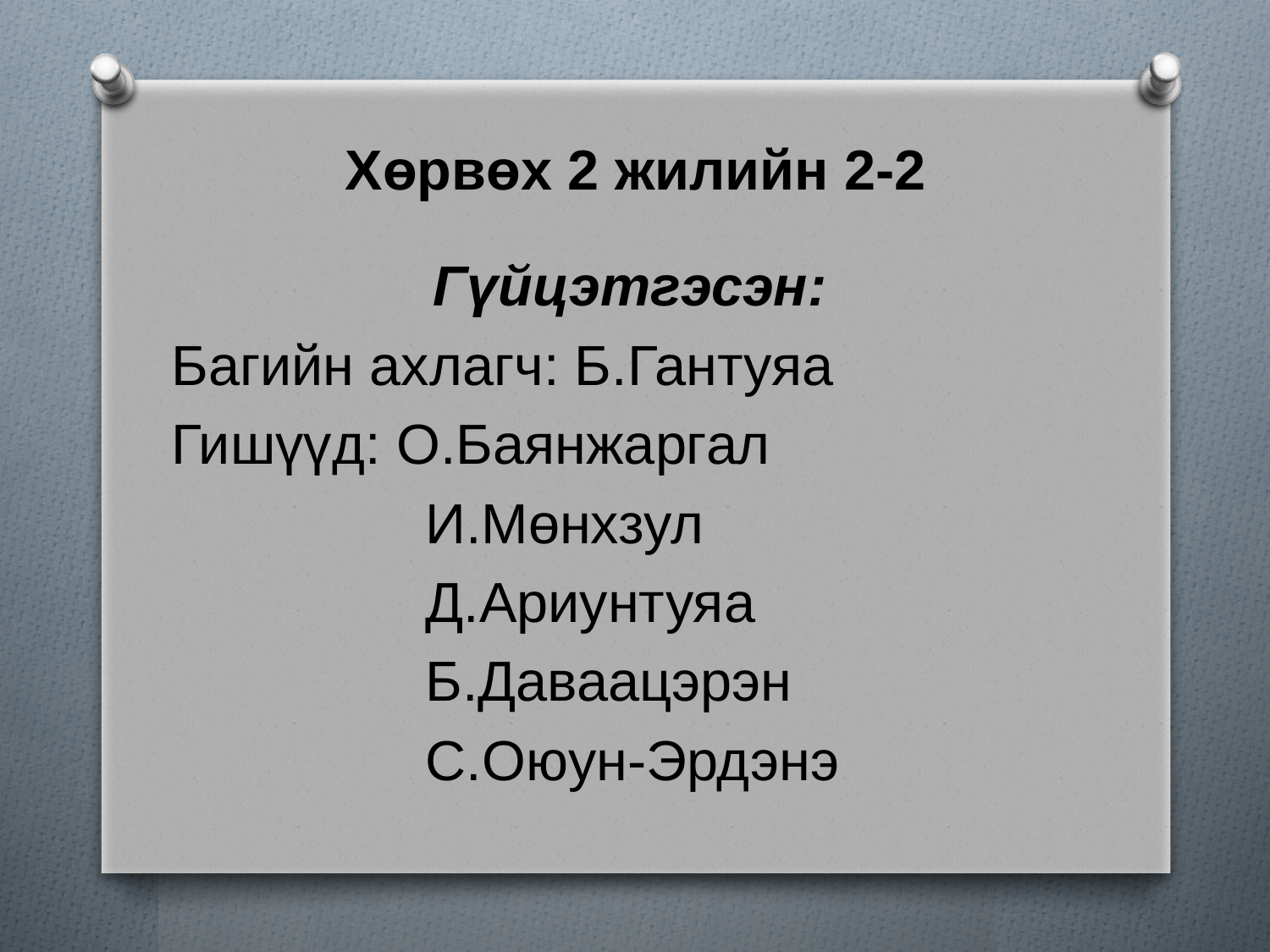

# Хөрвөх 2 жилийн 2-2
Гүйцэтгэсэн:
Багийн ахлагч: Б.Гантуяа
Гишүүд: О.Баянжаргал
		И.Мөнхзул
		Д.Ариунтуяа
		Б.Даваацэрэн
		С.Оюун-Эрдэнэ